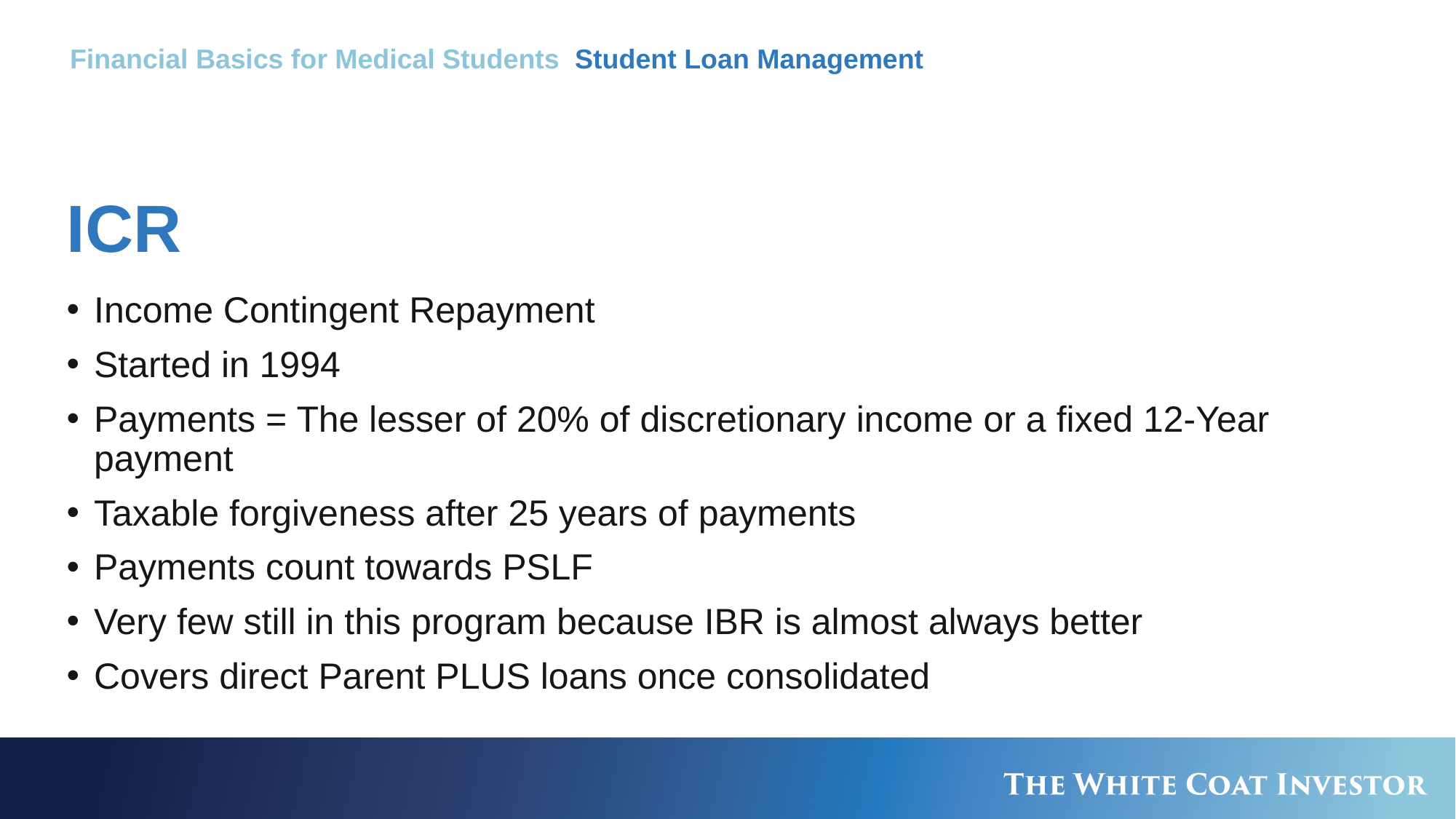

Financial Basics for Medical Students  Student Loan Management
# ICR
Income Contingent Repayment
Started in 1994
Payments = The lesser of 20% of discretionary income or a fixed 12-Year payment
Taxable forgiveness after 25 years of payments
Payments count towards PSLF
Very few still in this program because IBR is almost always better
Covers direct Parent PLUS loans once consolidated